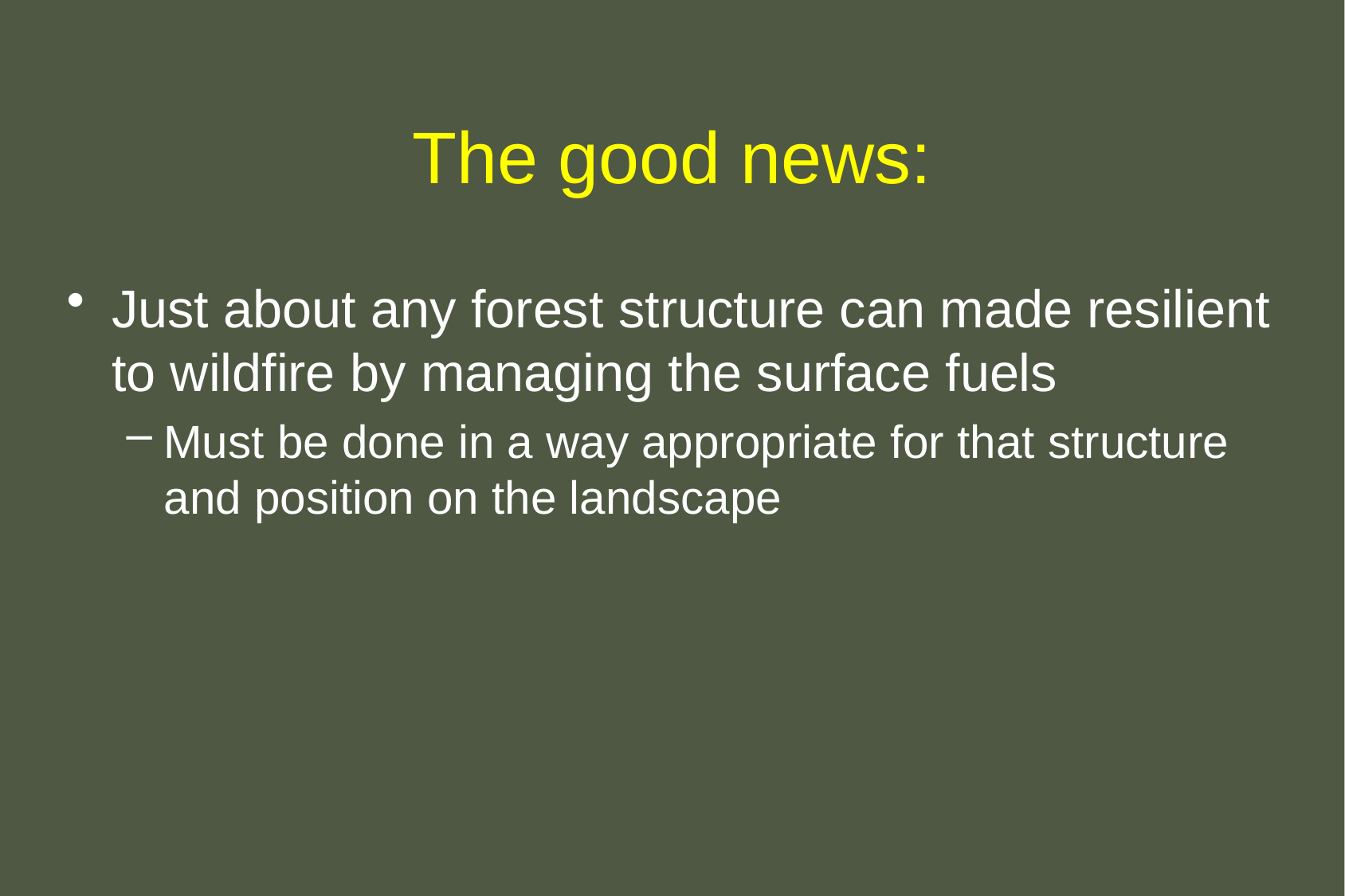

# The good news:
Just about any forest structure can made resilient to wildfire by managing the surface fuels
Must be done in a way appropriate for that structure and position on the landscape